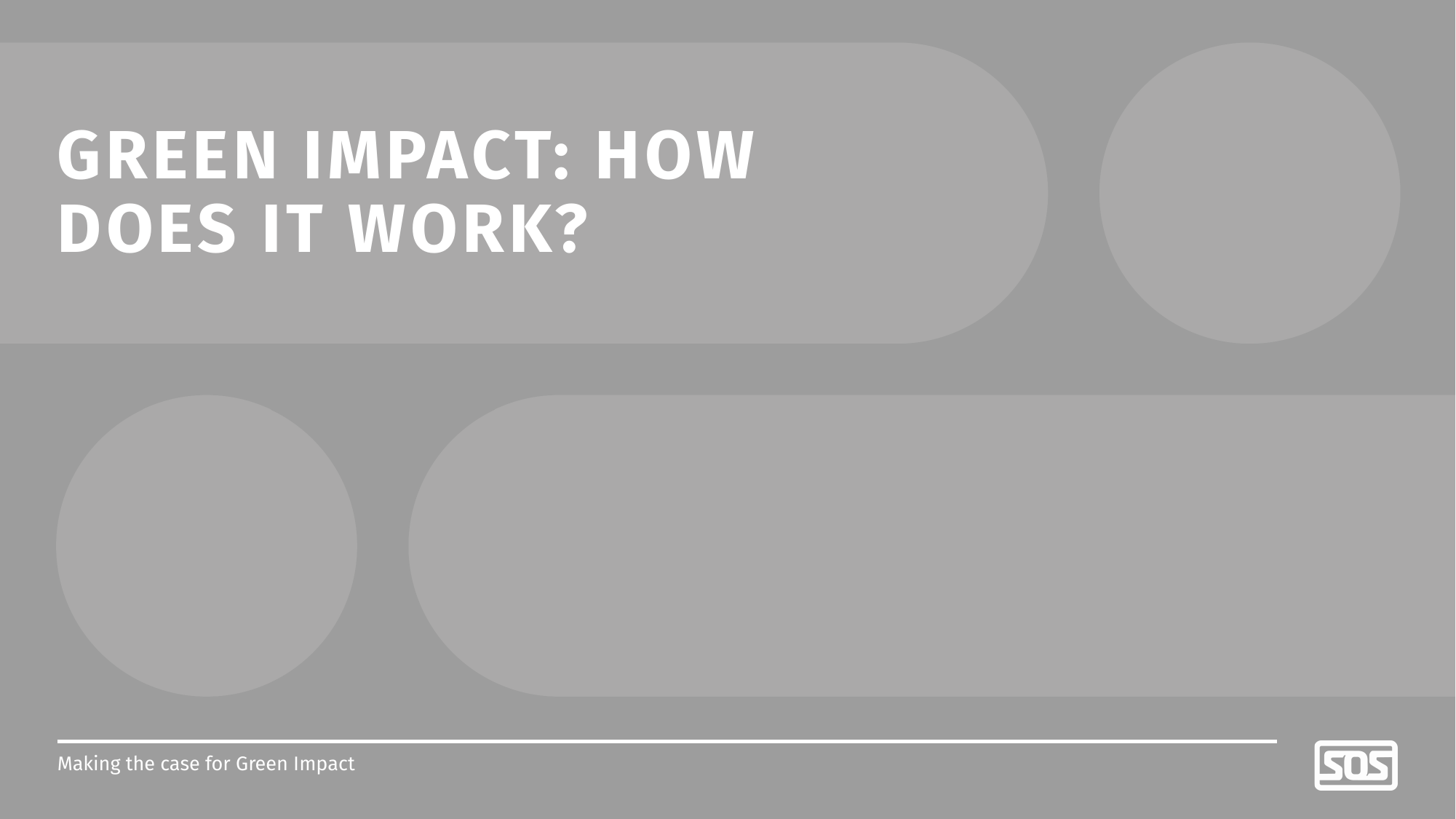

GREEN IMPACT: HOW DOES IT WORK?
Making the case for Green Impact